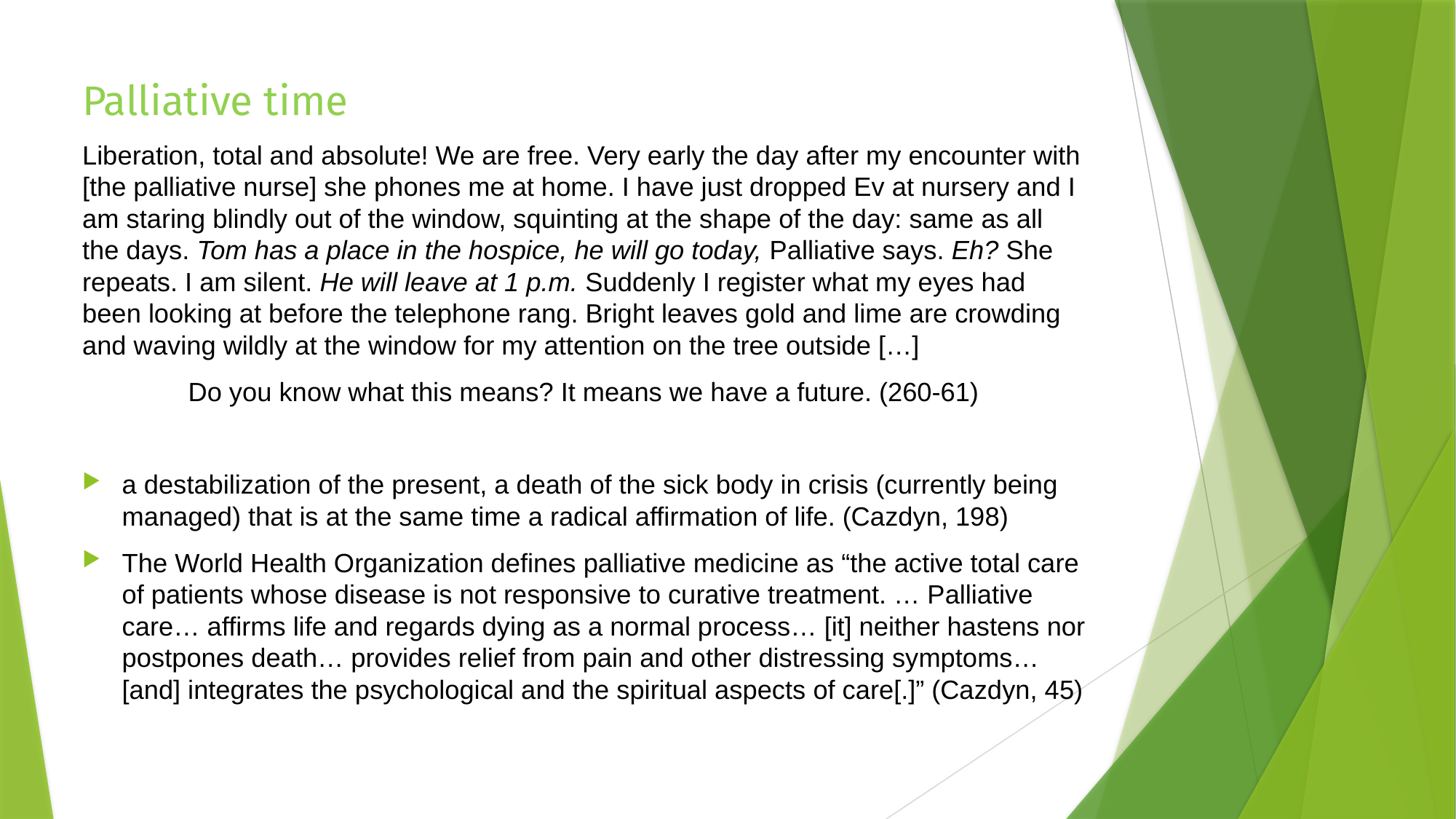

Palliative time
Liberation, total and absolute! We are free. Very early the day after my encounter with [the palliative nurse] she phones me at home. I have just dropped Ev at nursery and I am staring blindly out of the window, squinting at the shape of the day: same as all the days. Tom has a place in the hospice, he will go today, Palliative says. Eh? She repeats. I am silent. He will leave at 1 p.m. Suddenly I register what my eyes had been looking at before the telephone rang. Bright leaves gold and lime are crowding and waving wildly at the window for my attention on the tree outside […]
	Do you know what this means? It means we have a future. (260-61)

a destabilization of the present, a death of the sick body in crisis (currently being managed) that is at the same time a radical affirmation of life. (Cazdyn, 198)
The World Health Organization defines palliative medicine as “the active total care of patients whose disease is not responsive to curative treatment. … Palliative care… affirms life and regards dying as a normal process… [it] neither hastens nor postpones death… provides relief from pain and other distressing symptoms… [and] integrates the psychological and the spiritual aspects of care[.]” (Cazdyn, 45)